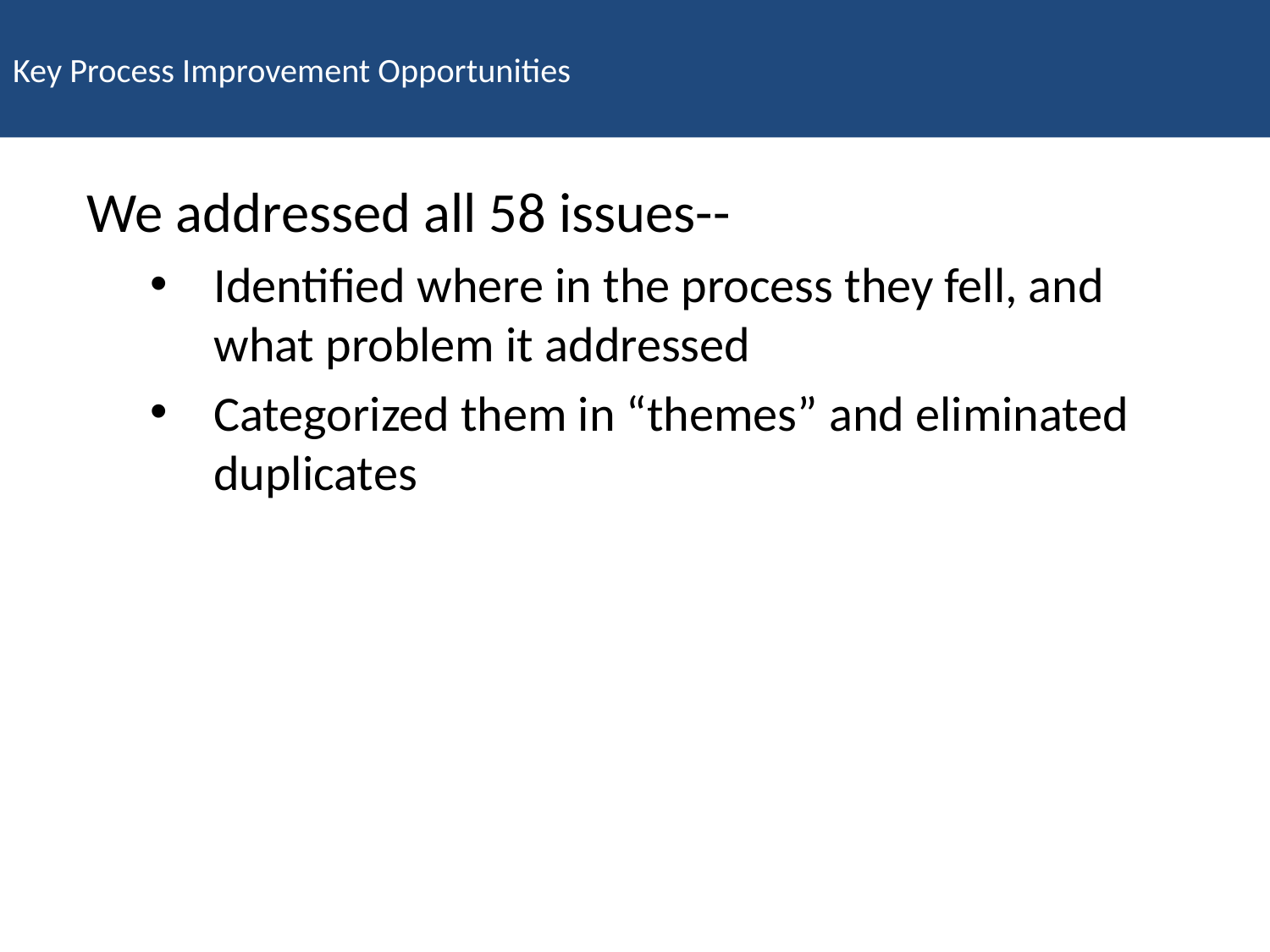

# Key Process Improvement Opportunities
We addressed all 58 issues--
Identified where in the process they fell, and what problem it addressed
Categorized them in “themes” and eliminated duplicates